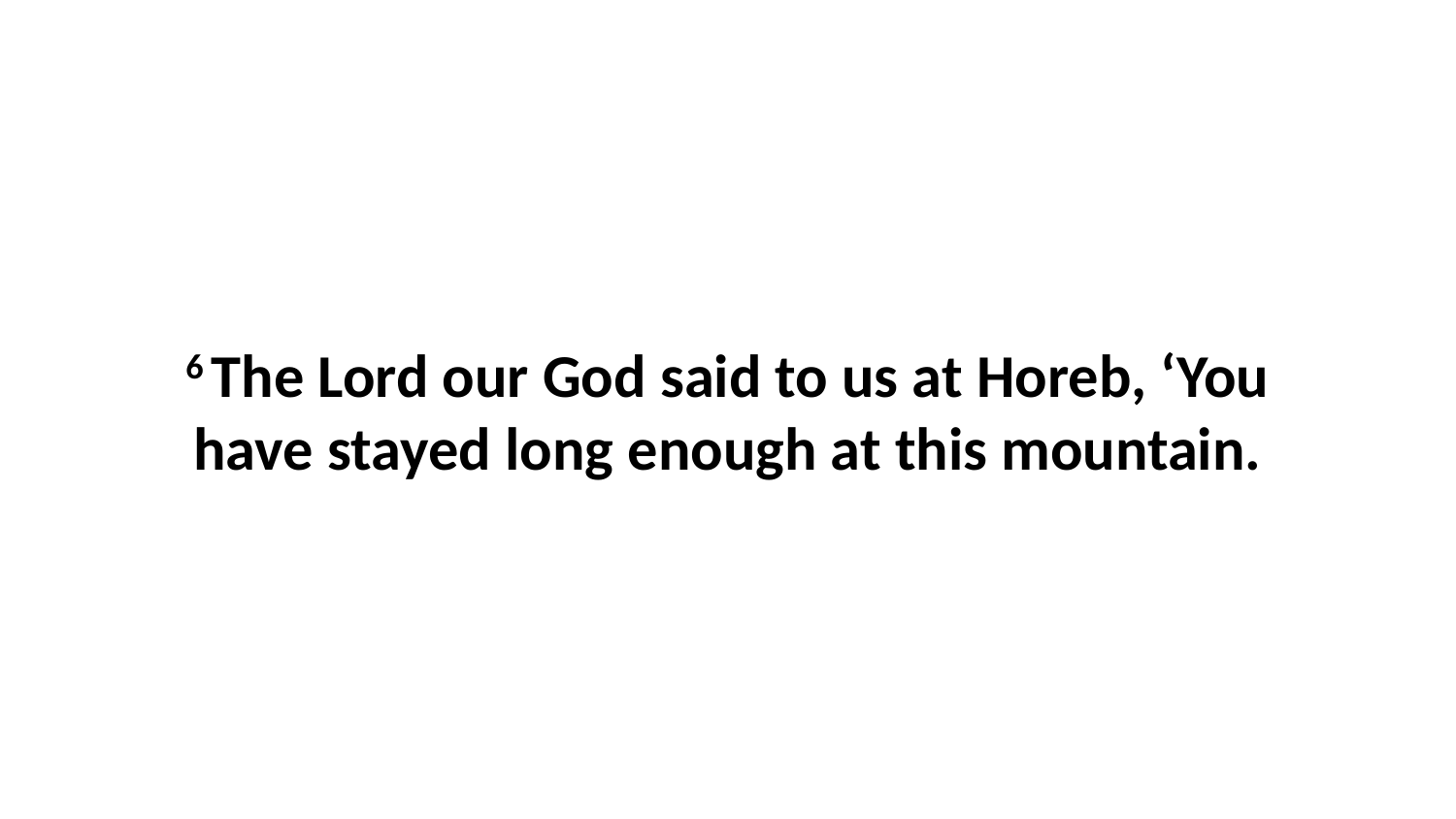

6 The Lord our God said to us at Horeb, ‘You have stayed long enough at this mountain.